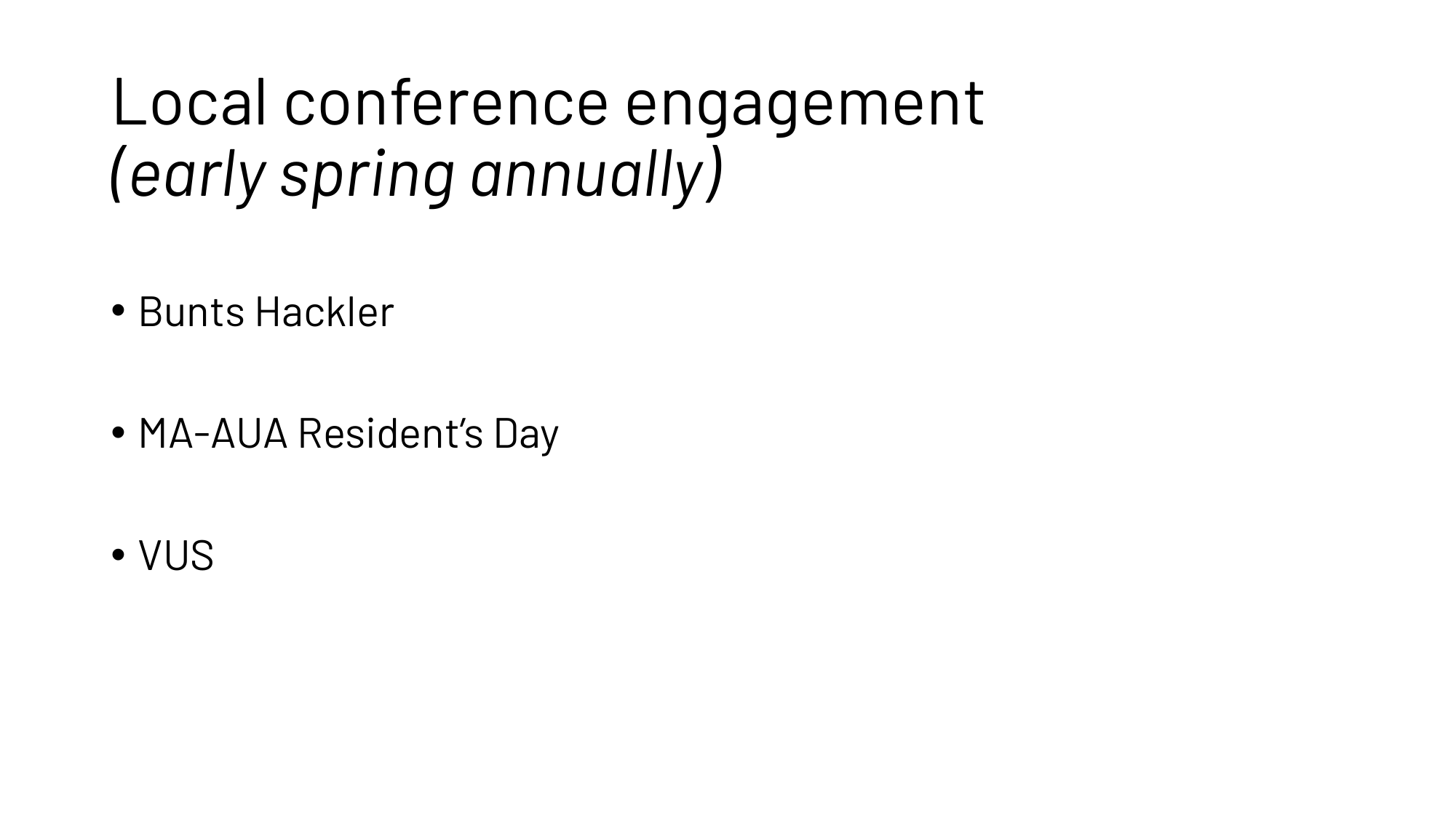

# Local conference engagement (early spring annually)

Bunts Hackler

MA-AUA Resident’s Day

VUS